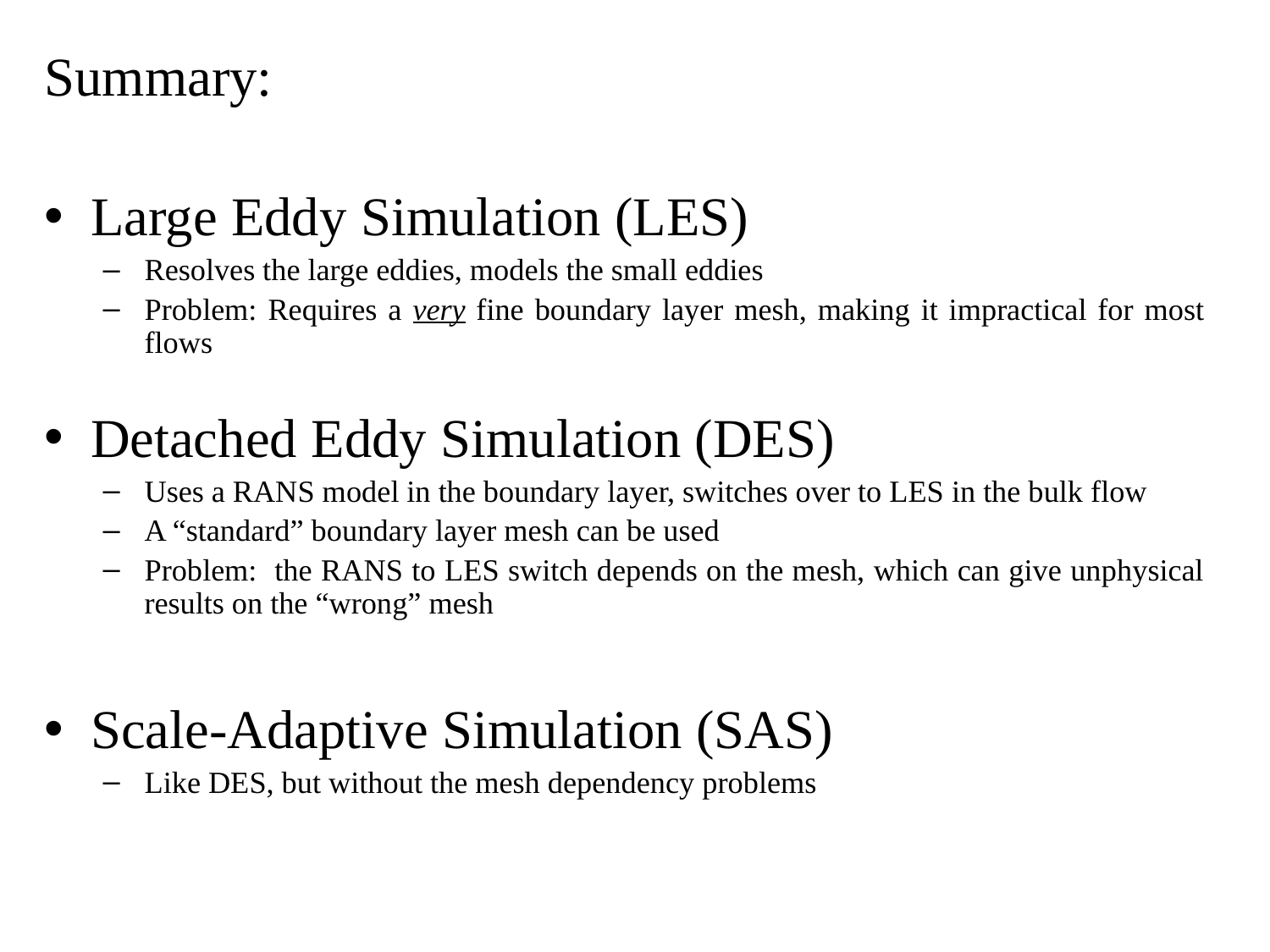

Summary:

Large Eddy Simulation (LES)
Resolves the large eddies, models the small eddies
Problem: Requires a very fine boundary layer mesh, making it impractical for most flows

Detached Eddy Simulation (DES)
Uses a RANS model in the boundary layer, switches over to LES in the bulk flow
A “standard” boundary layer mesh can be used
Problem:  the RANS to LES switch depends on the mesh, which can give unphysical results on the “wrong” mesh

Scale-Adaptive Simulation (SAS)
Like DES, but without the mesh dependency problems